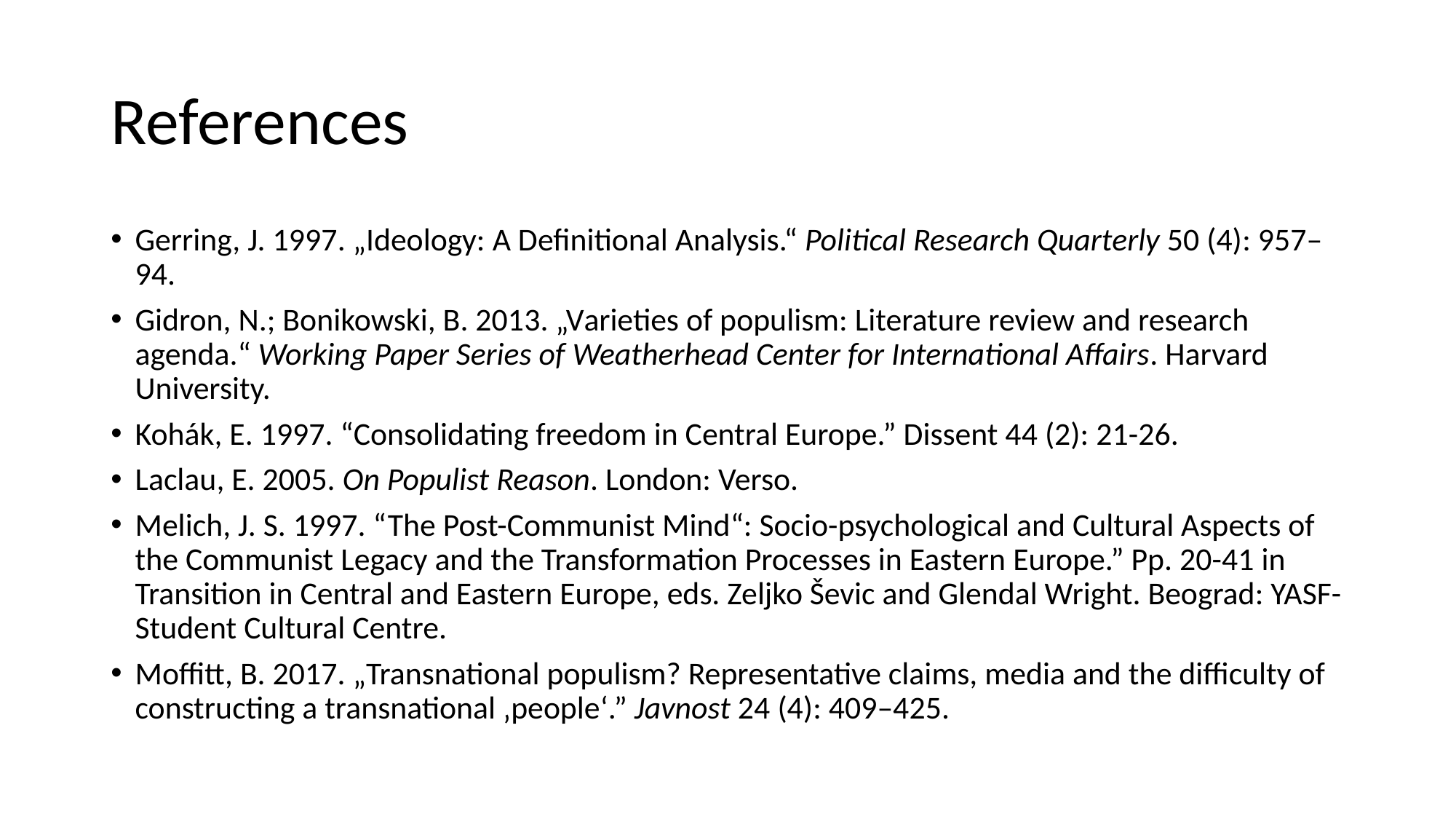

# References
Gerring, J. 1997. „Ideology: A Definitional Analysis.“ Political Research Quarterly 50 (4): 957–94.
Gidron, N.; Bonikowski, B. 2013. „Varieties of populism: Literature review and research agenda.“ Working Paper Series of Weatherhead Center for International Affairs. Harvard University.
Kohák, E. 1997. “Consolidating freedom in Central Europe.” Dissent 44 (2): 21-26.
Laclau, E. 2005. On Populist Reason. London: Verso.
Melich, J. S. 1997. “The Post-Communist Mind“: Socio-psychological and Cultural Aspects of the Communist Legacy and the Transformation Processes in Eastern Europe.” Pp. 20-41 in Transition in Central and Eastern Europe, eds. Zeljko Ševic and Glendal Wright. Beograd: YASF-Student Cultural Centre.
Moffitt, B. 2017. „Transnational populism? Representative claims, media and the difficulty of constructing a transnational ‚people‘.” Javnost 24 (4): 409–425.